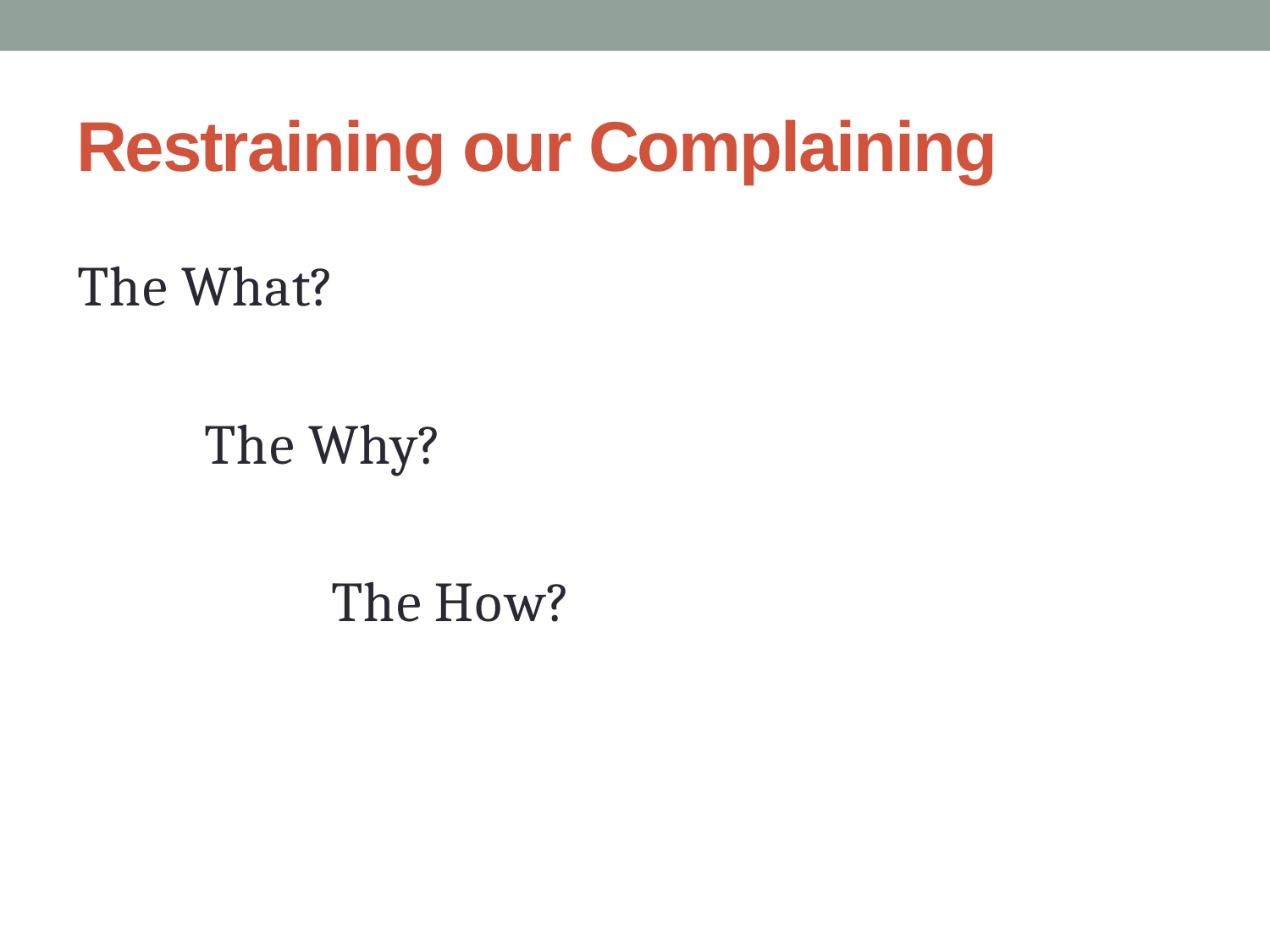

# Restraining our Complaining
The What?

	The Why?

		The How?